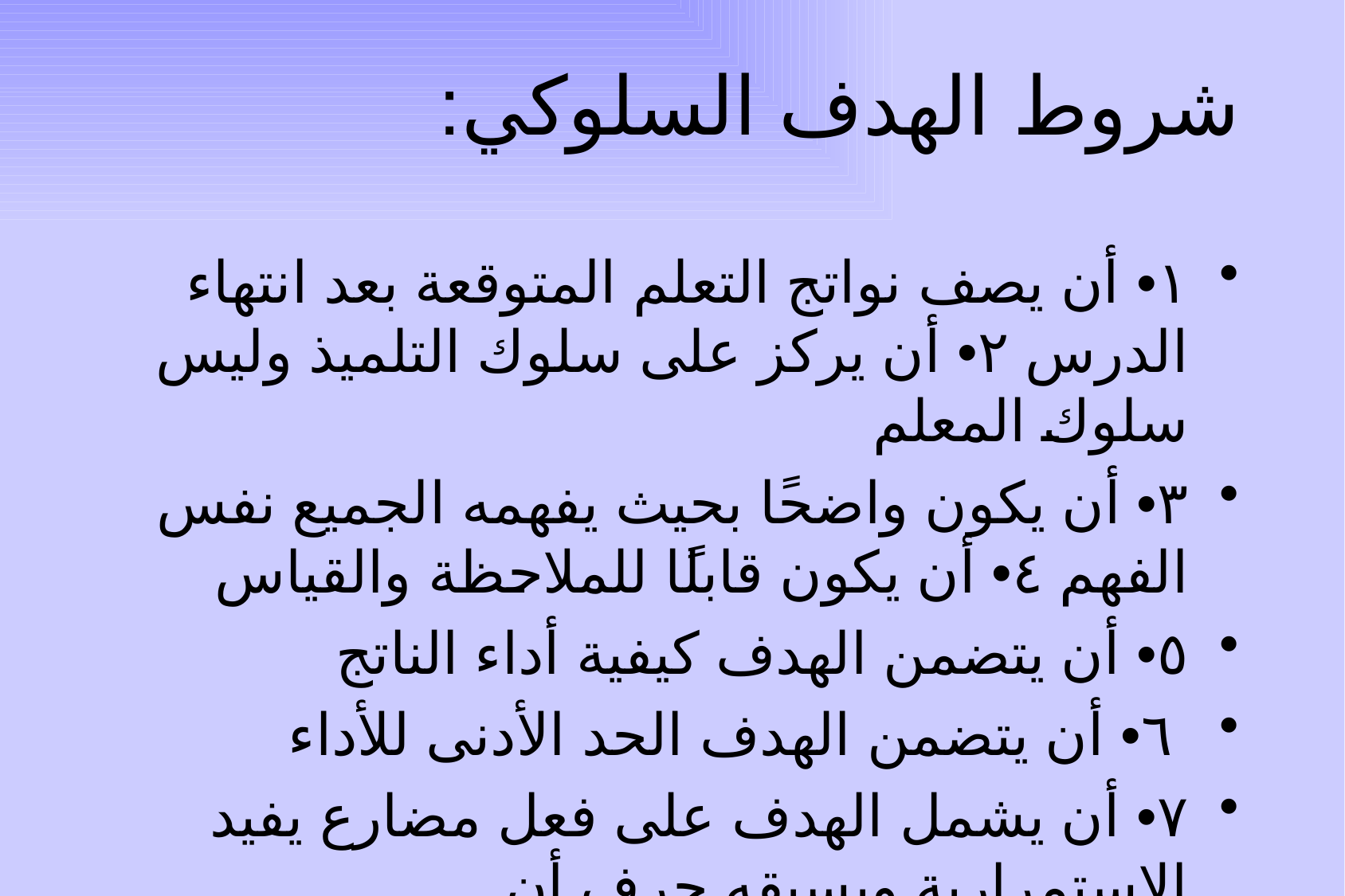

# شروط الهدف السلوكي:
١• أن يصف نواتج التعلم المتوقعة بعد انتهاء الدرس ٢• أن يركز على سلوك التلميذ وليس سلوك المعلم
٣• أن يكون واضحًا بحيث يفهمه الجميع نفس الفهم ٤• أن يكون قابلًا للملاحظة والقياس
٥• أن يتضمن الهدف كيفية أداء الناتج
 ٦• أن يتضمن الهدف الحد الأدنى للأداء
٧• أن يشمل الهدف على فعل مضارع يفيد الاستمرارية ويسبقه حرف أن